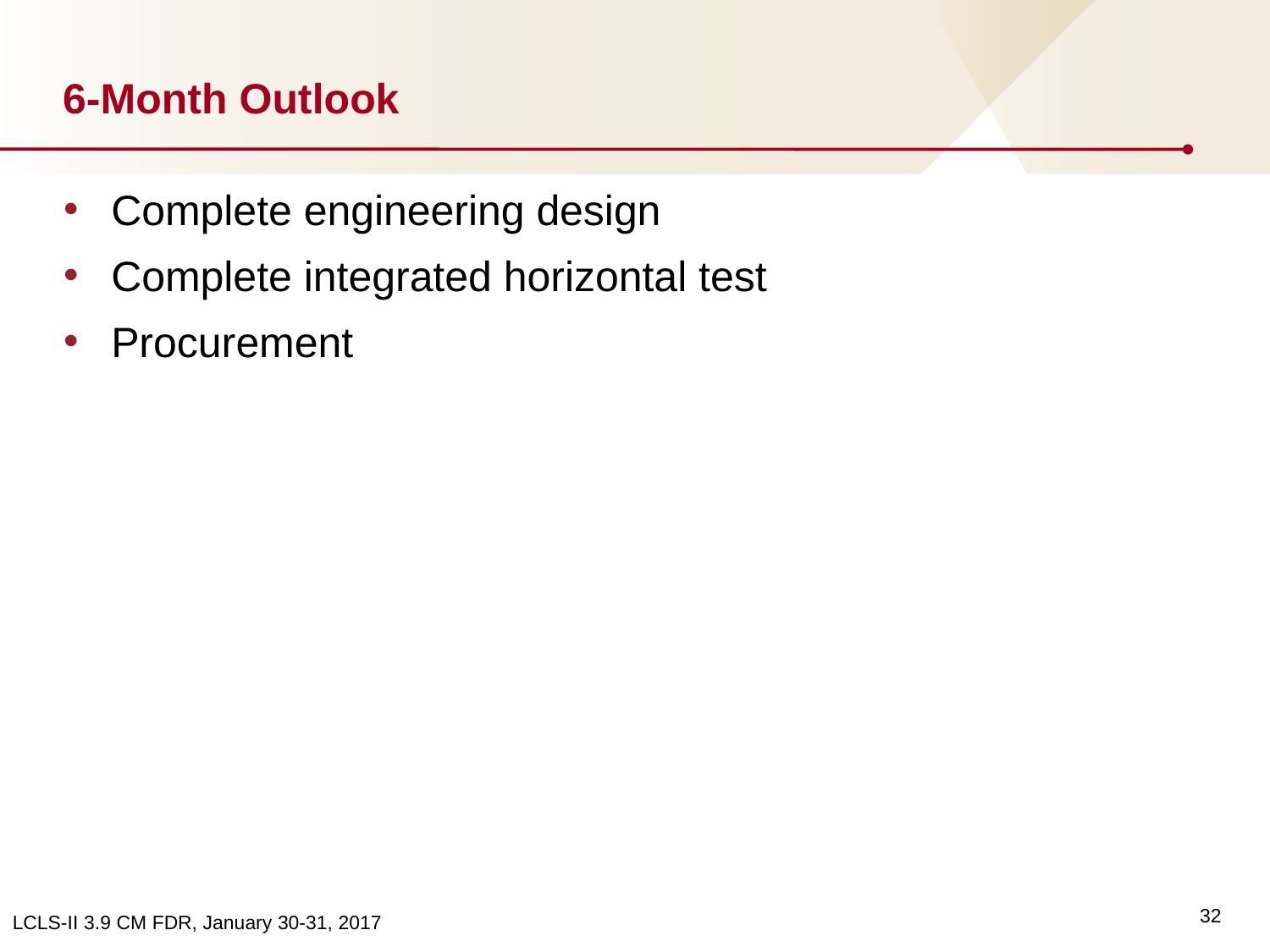

# 6-Month Outlook
Complete engineering design
Complete integrated horizontal test
Procurement
32
LCLS-II 3.9 CM FDR, January 30-31, 2017